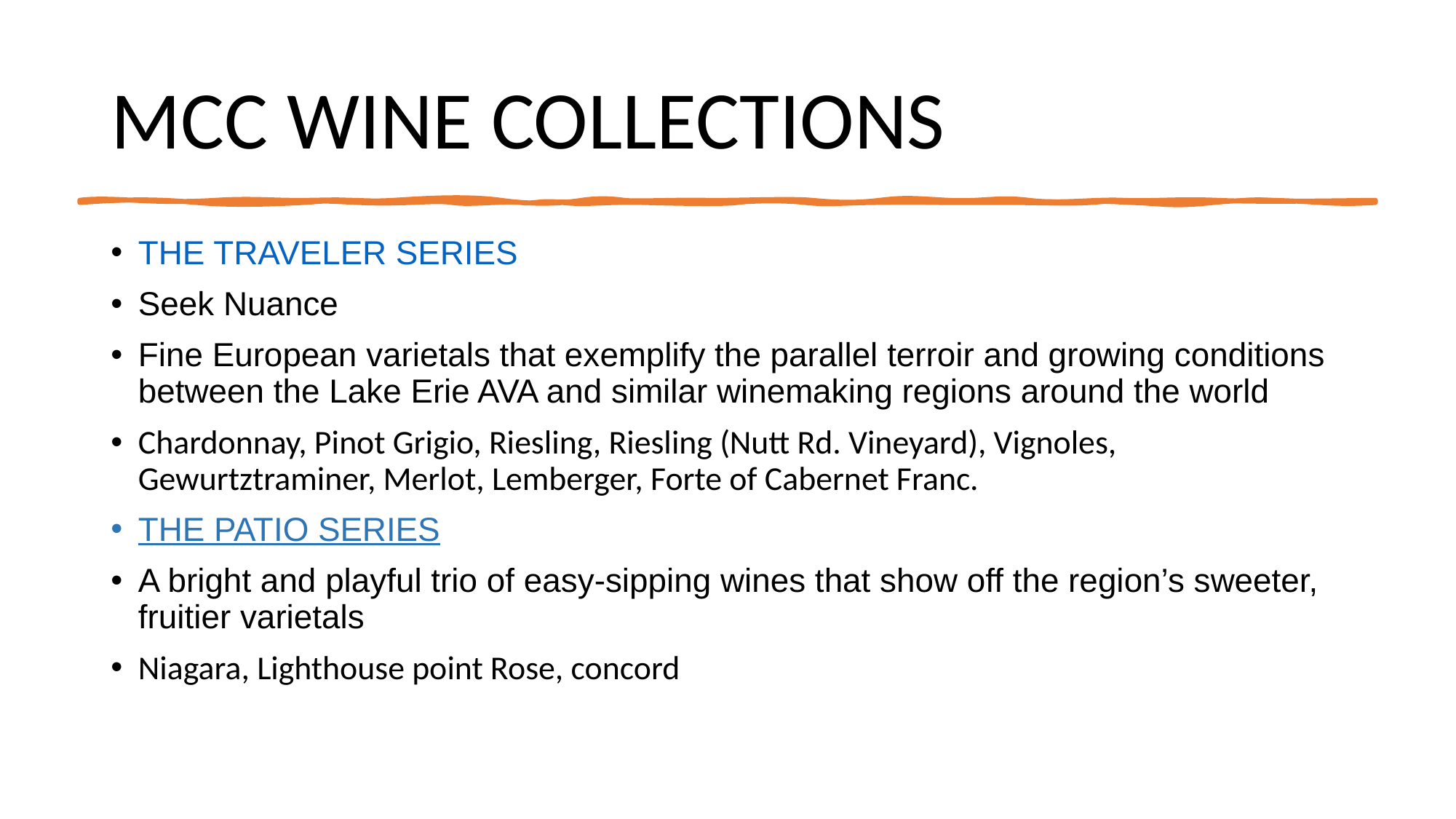

# MCC WINE COLLECTIONS

THE TRAVELER SERIES
Seek Nuance
Fine European varietals that exemplify the parallel terroir and growing conditions between the Lake Erie AVA and similar winemaking regions around the world
Chardonnay, Pinot Grigio, Riesling, Riesling (Nutt Rd. Vineyard), Vignoles, Gewurtztraminer, Merlot, Lemberger, Forte of Cabernet Franc.
THE PATIO SERIES
A bright and playful trio of easy-sipping wines that show off the region’s sweeter, fruitier varietals
Niagara, Lighthouse point Rose, concord